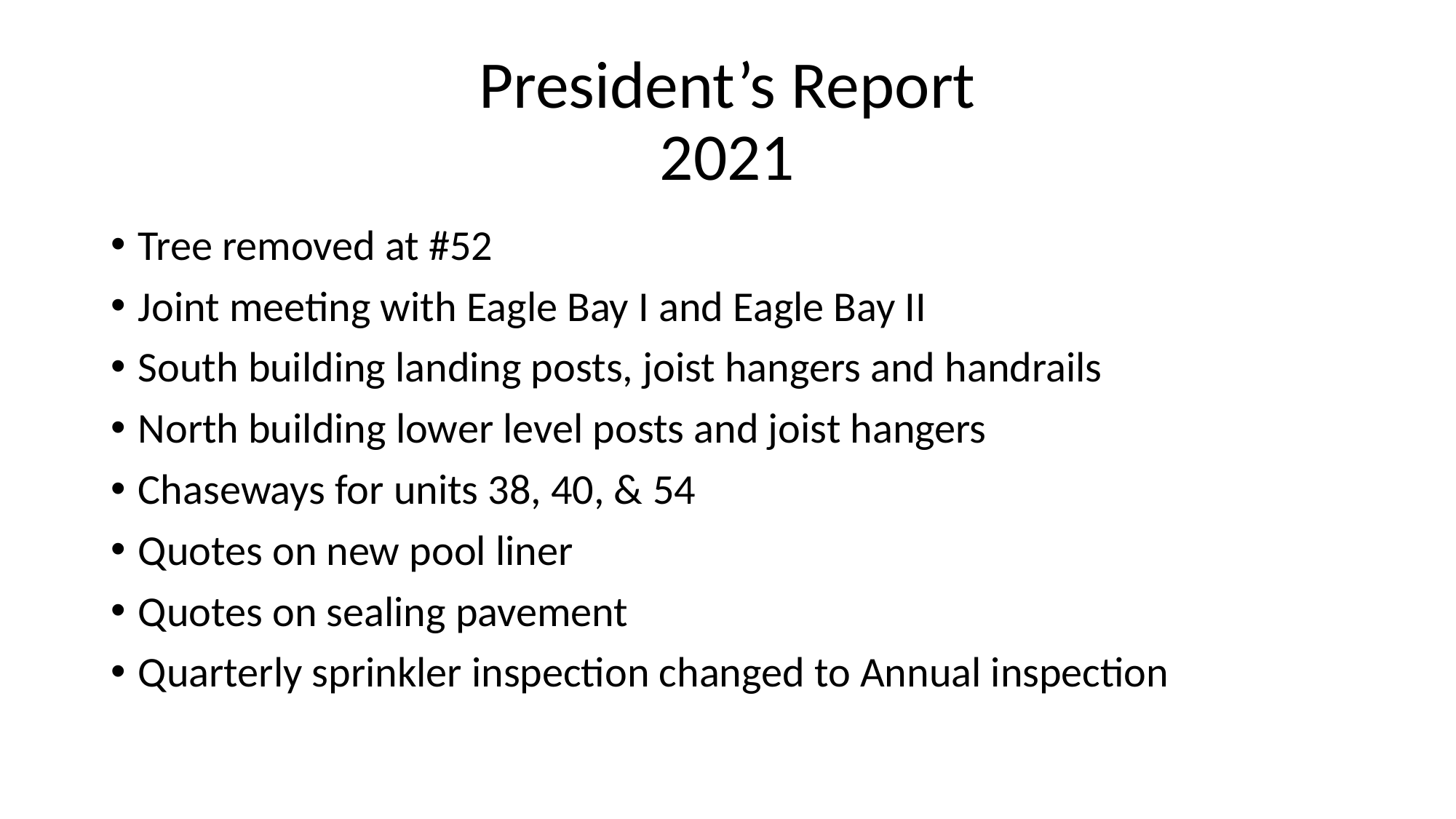

# President’s Report 2021
Tree removed at #52
Joint meeting with Eagle Bay I and Eagle Bay II
South building landing posts, joist hangers and handrails
North building lower level posts and joist hangers
Chaseways for units 38, 40, & 54
Quotes on new pool liner
Quotes on sealing pavement
Quarterly sprinkler inspection changed to Annual inspection